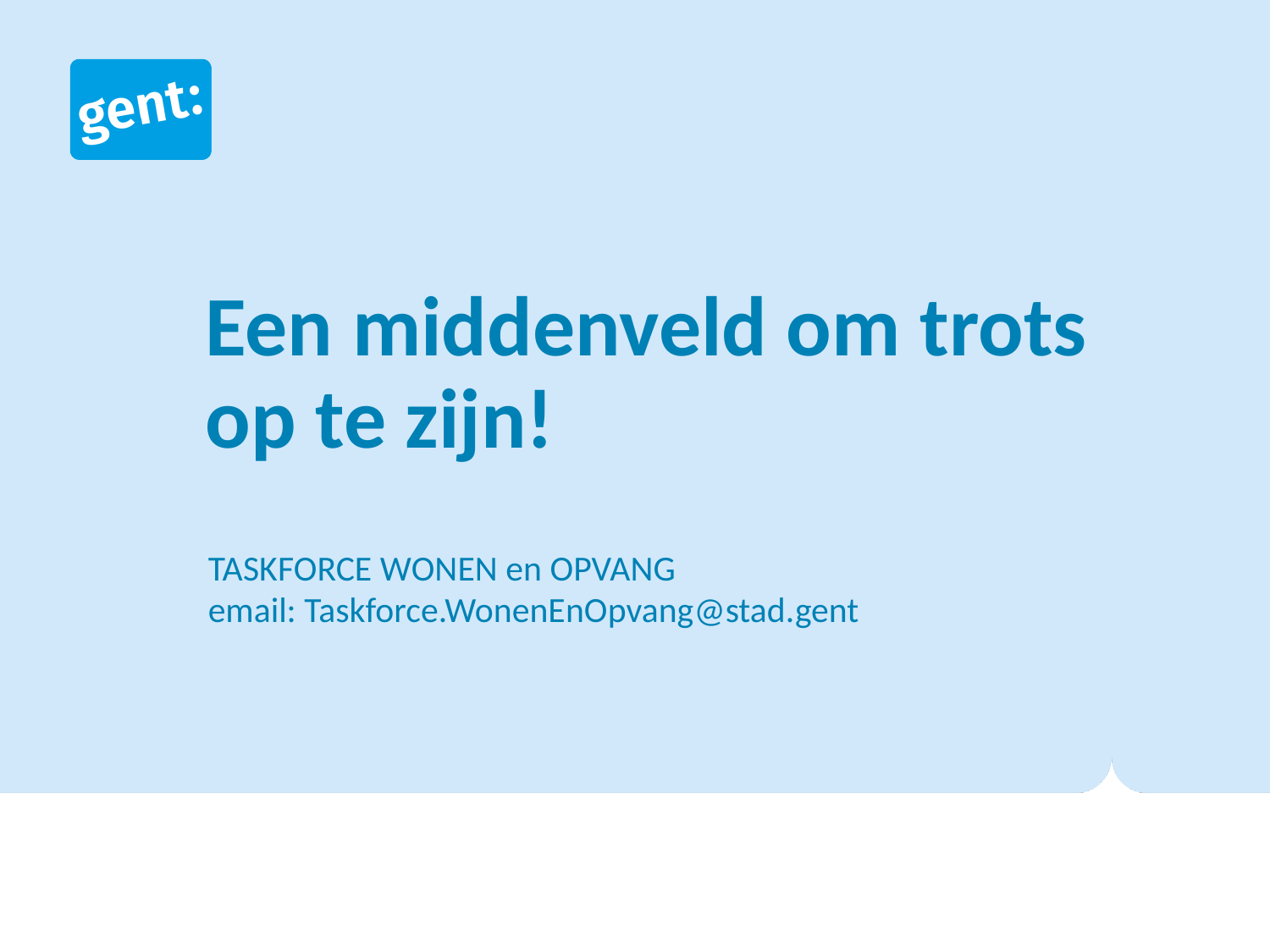

# Een middenveld om trots op te zijn!
TASKFORCE WONEN en OPVANG
email: Taskforce.WonenEnOpvang@stad.gent